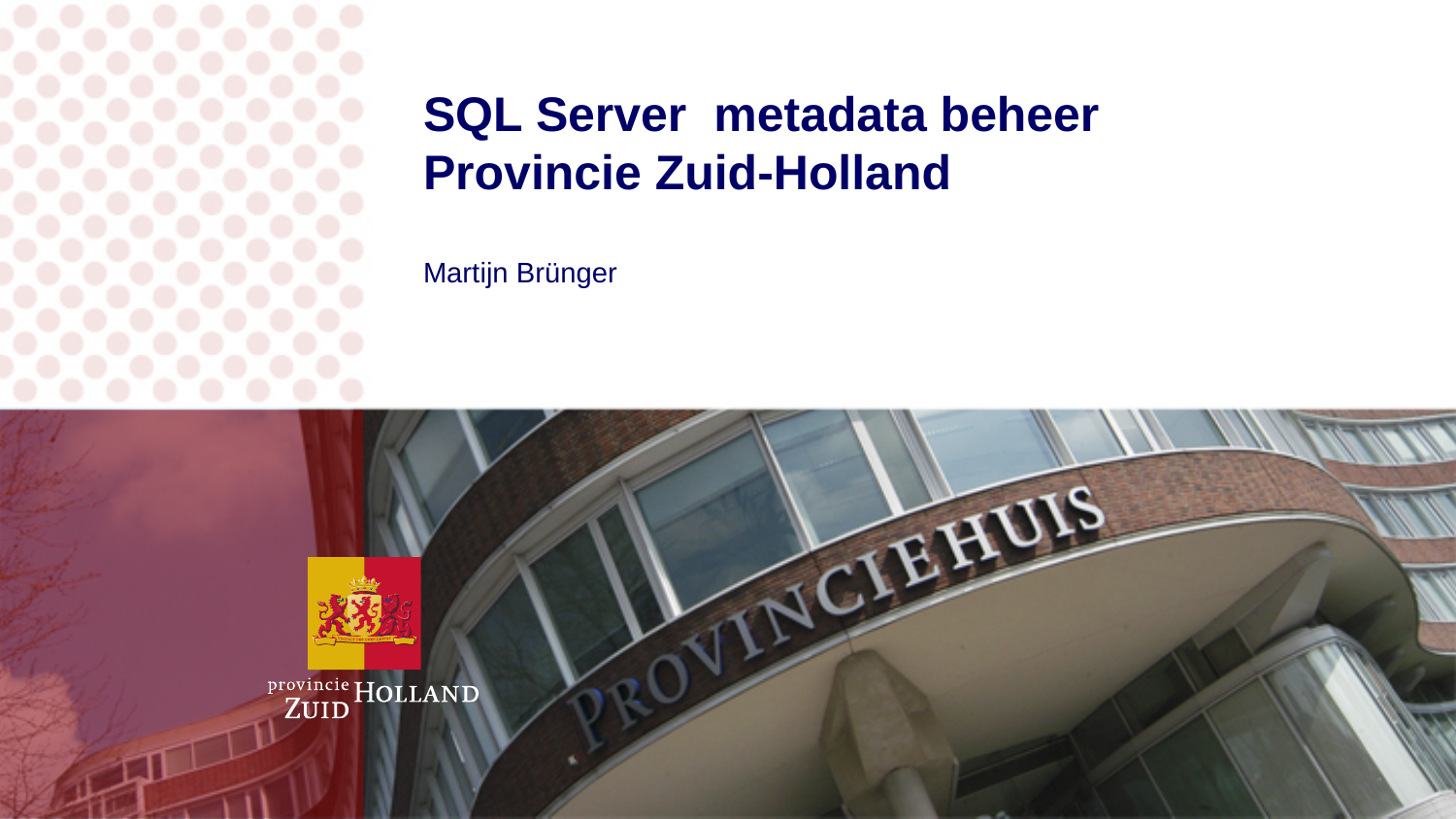

# SQL Server  metadata beheer Provincie Zuid-Holland
Martijn Brünger